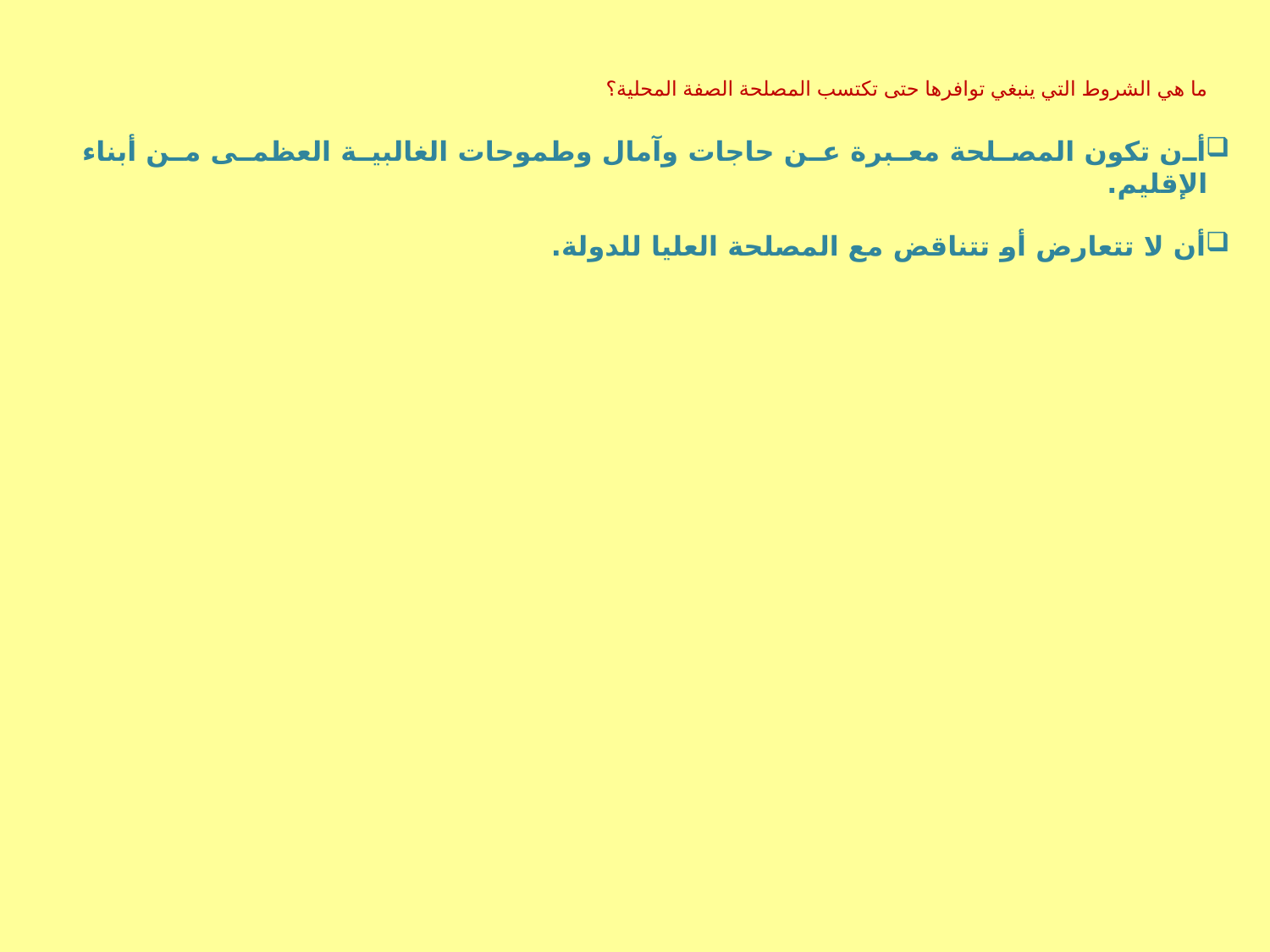

ما هي الشروط التي ينبغي توافرها حتى تكتسب المصلحة الصفة المحلية؟

أن تكون المصلحة معبرة عن حاجات وآمال وطموحات الغالبية العظمى من أبناء الإقليم.

أن لا تتعارض أو تتناقض مع المصلحة العليا للدولة.